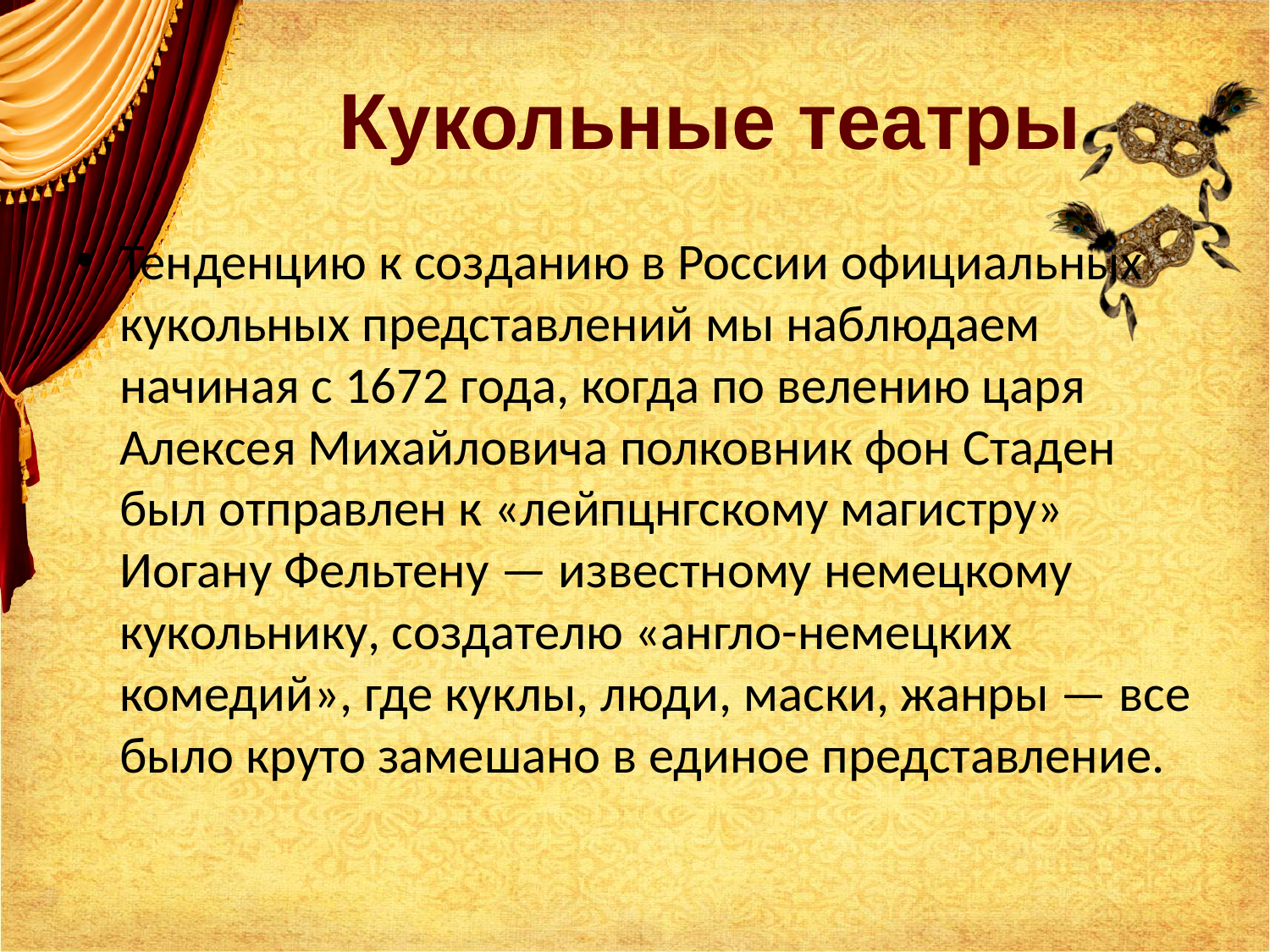

# Кукольные театры
Тенденцию к созданию в России официальных кукольных представлений мы наблюдаем начиная с 1672 года, когда по велению царя Алексея Михайловича полковник фон Стаден был отправлен к «лейпцнгскому магистру» Иогану Фельтену — известному немецкому кукольнику, создателю «англо-немецких комедий», где куклы, люди, маски, жанры — все было круто замешано в единое представление.